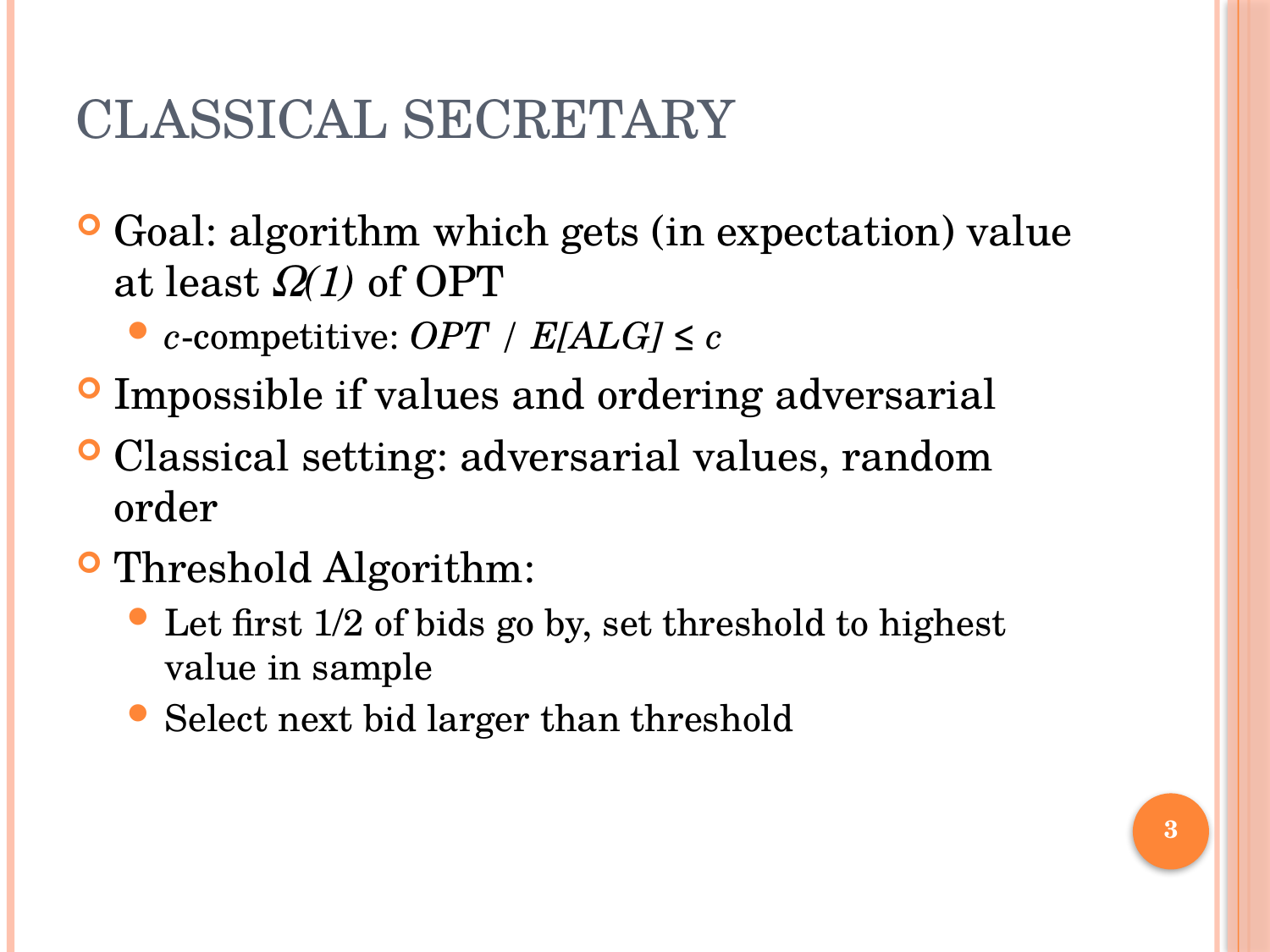

# Classical Secretary
Goal: algorithm which gets (in expectation) value at least Ω(1) of OPT
c-competitive: OPT / E[ALG] ≤ c
Impossible if values and ordering adversarial
Classical setting: adversarial values, random order
Threshold Algorithm:
Let first 1/2 of bids go by, set threshold to highest value in sample
Select next bid larger than threshold
3